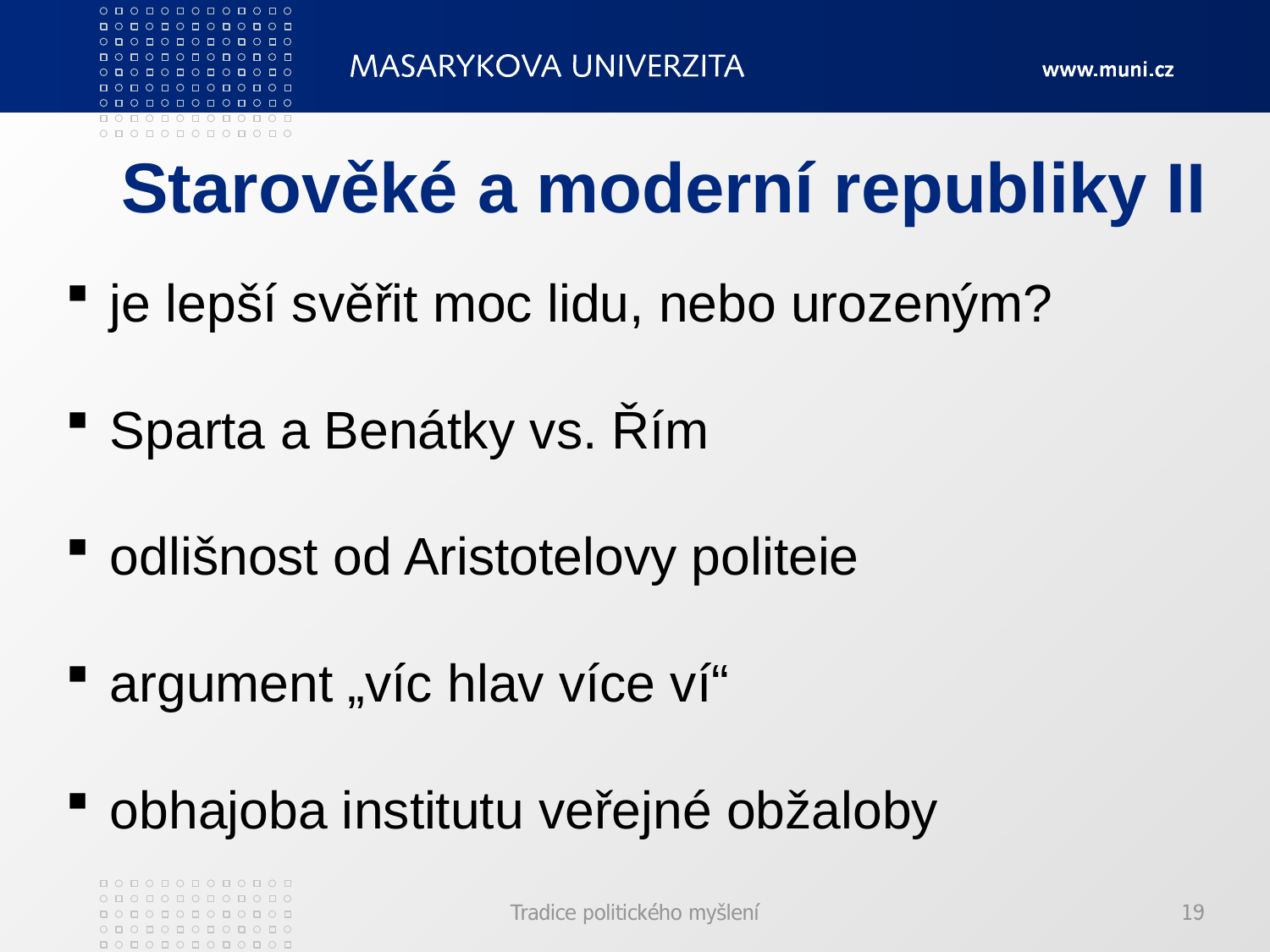

# Starověké a moderní republiky II
 je lepší svěřit moc lidu, nebo urozeným?

 Sparta a Benátky vs. Řím

 odlišnost od Aristotelovy politeie

 argument „víc hlav více ví“

 obhajoba institutu veřejné obžaloby
Tradice politického myšlení
19